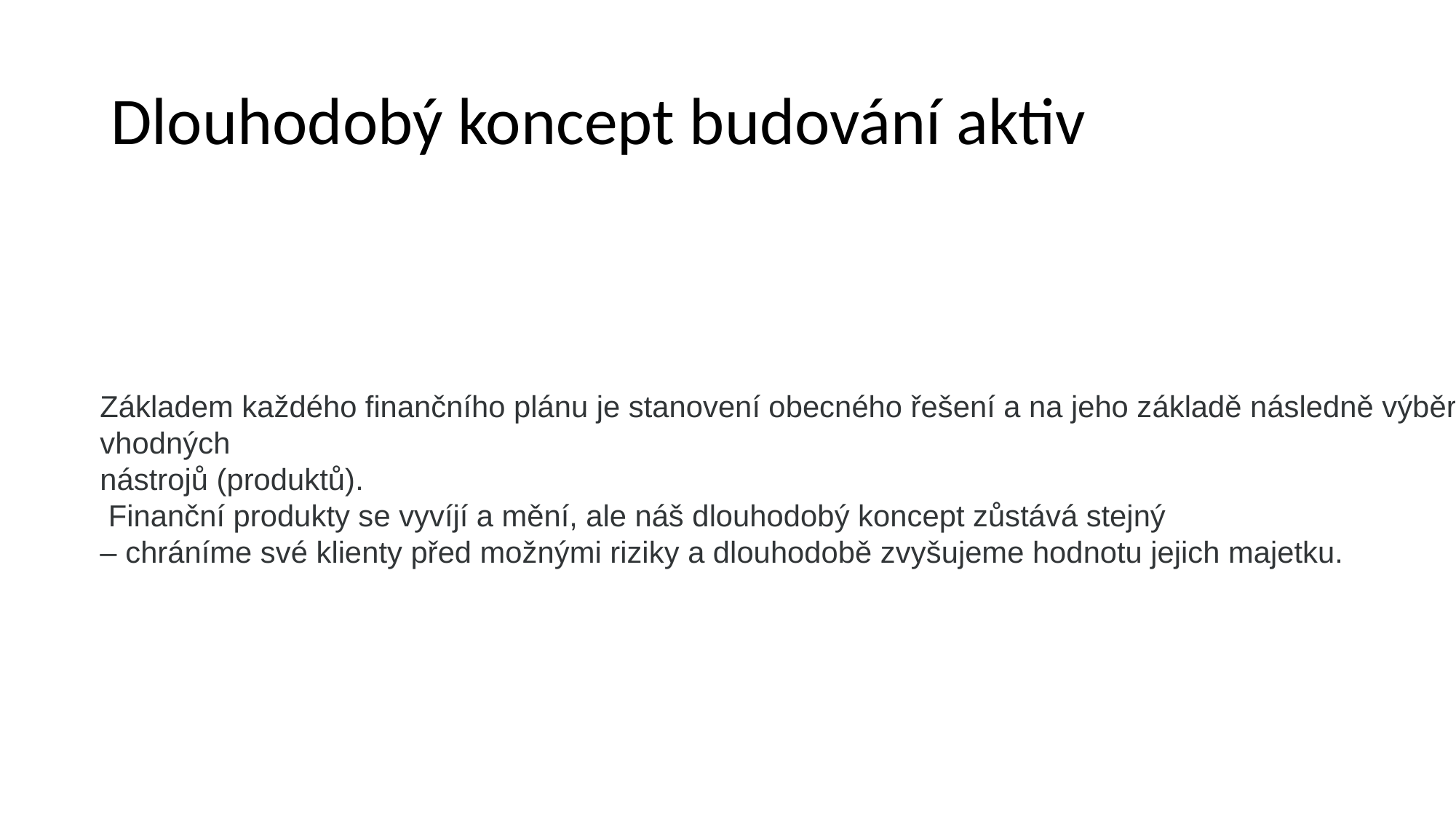

# Dlouhodobý koncept budování aktiv
Základem každého finančního plánu je stanovení obecného řešení a na jeho základě následně výběr vhodných
nástrojů (produktů).
 Finanční produkty se vyvíjí a mění, ale náš dlouhodobý koncept zůstává stejný
– chráníme své klienty před možnými riziky a dlouhodobě zvyšujeme hodnotu jejich majetku.